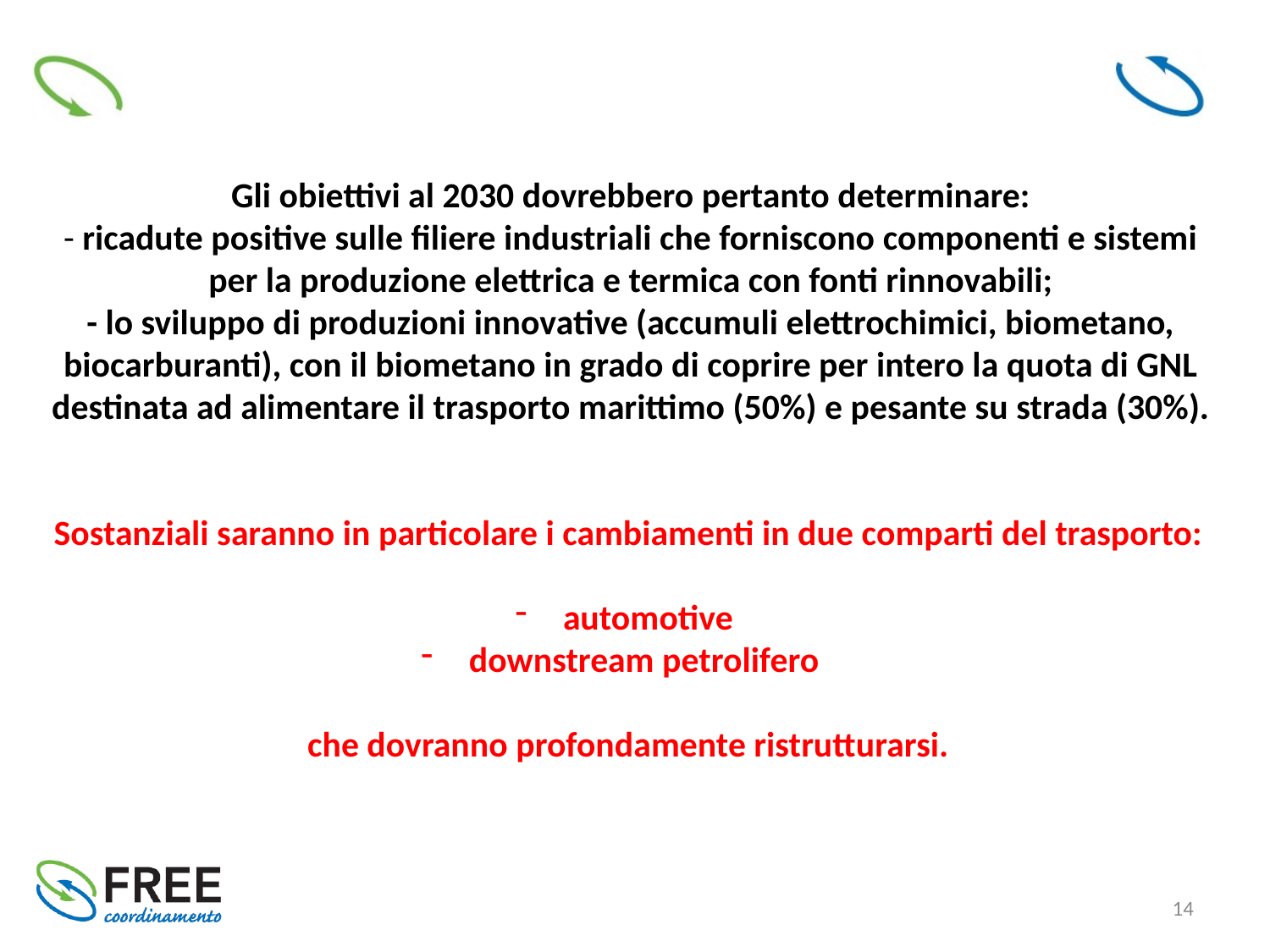

Gli obiettivi al 2030 dovrebbero pertanto determinare:
 - ricadute positive sulle filiere industriali che forniscono componenti e sistemi
per la produzione elettrica e termica con fonti rinnovabili;
- lo sviluppo di produzioni innovative (accumuli elettrochimici, biometano, biocarburanti), con il biometano in grado di coprire per intero la quota di GNL destinata ad alimentare il trasporto marittimo (50%) e pesante su strada (30%).
Sostanziali saranno in particolare i cambiamenti in due comparti del trasporto:

automotive
downstream petrolifero

che dovranno profondamente ristrutturarsi.
14